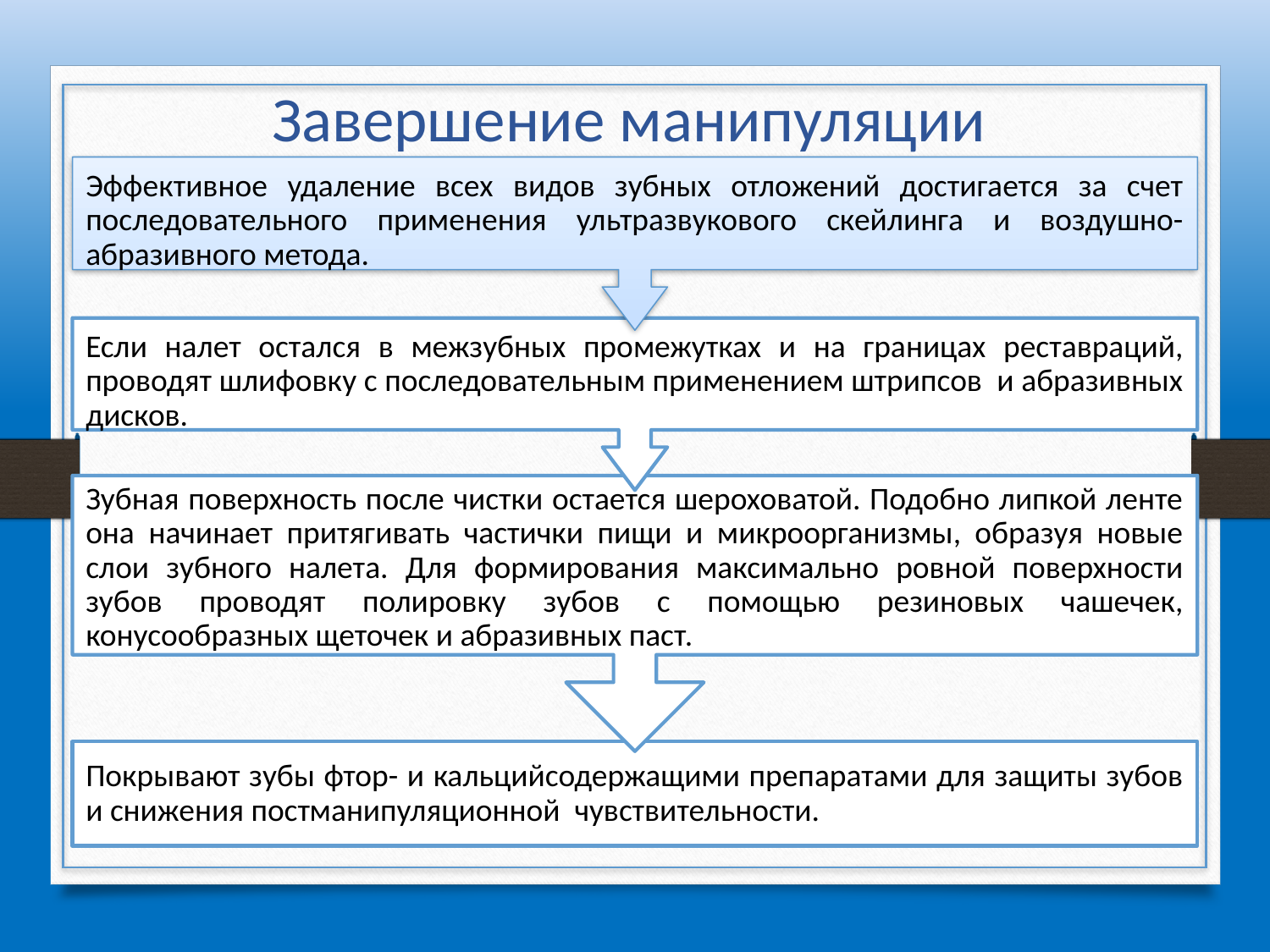

# Завершение манипуляции
Эффективное удаление всех видов зубных отложений достигается за счет последовательного применения ультразвукового скейлинга и воздушно-абразивного метода.
Если налет остался в межзубных промежутках и на границах реставраций, проводят шлифовку с последовательным применением штрипсов  и абразивных дисков.

Зубная поверхность после чистки остается шероховатой. Подобно липкой ленте она начинает притягивать частички пищи и микроорганизмы, образуя новые слои зубного налета. Для формирования максимально ровной поверхности зубов проводят полировку зубов с помощью резиновых чашечек, конусообразных щеточек и абразивных паст.
Покрывают зубы фтор- и кальцийсодержащими препаратами для защиты зубов и снижения постманипуляционной  чувствительности.